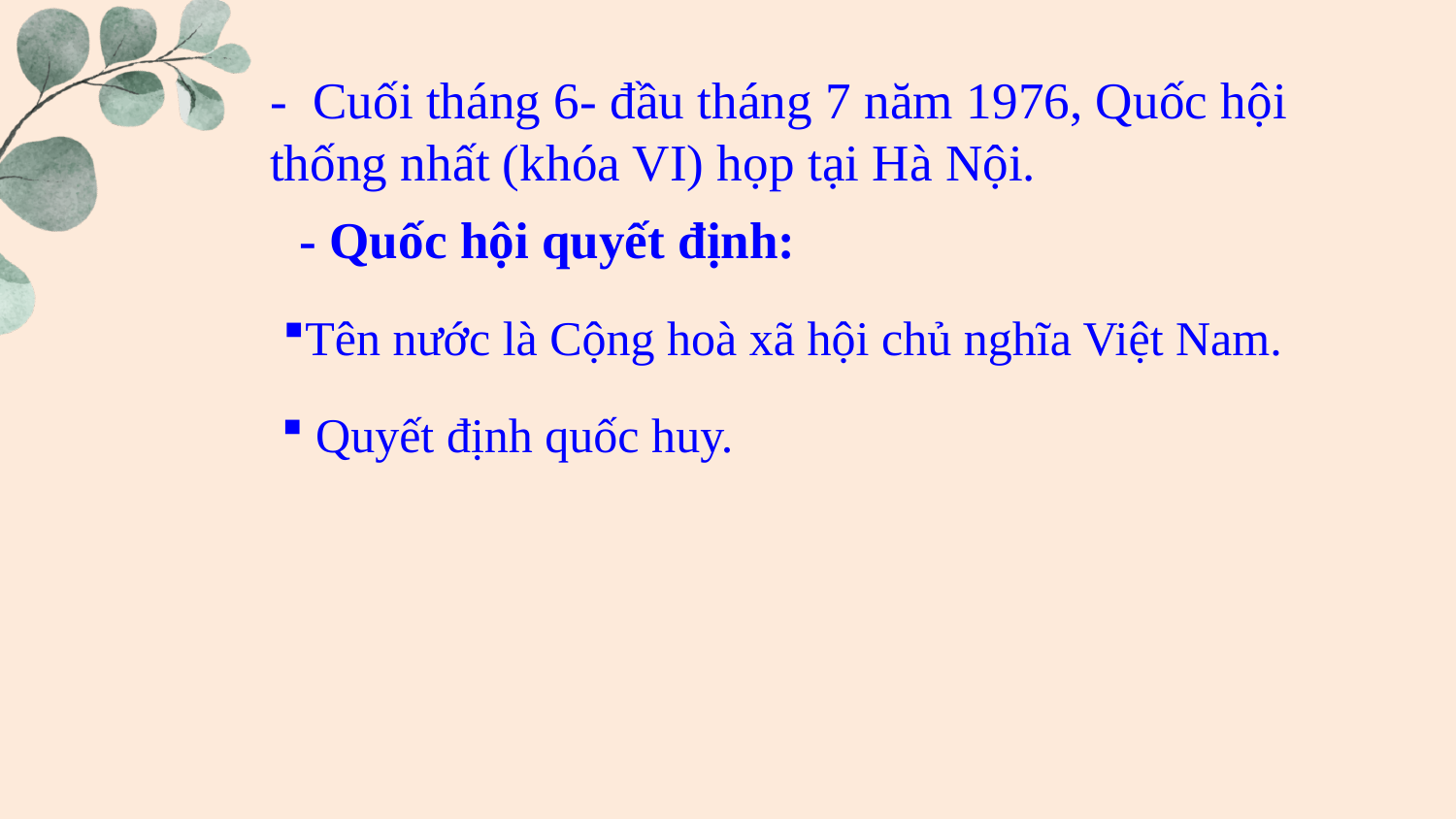

-  Cuối tháng 6- đầu tháng 7 năm 1976, Quốc hội thống nhất (khóa VI) họp tại Hà Nội.
- Quốc hội quyết định:
Tên nước là Cộng hoà xã hội chủ nghĩa Việt Nam.
 Quyết định quốc huy.